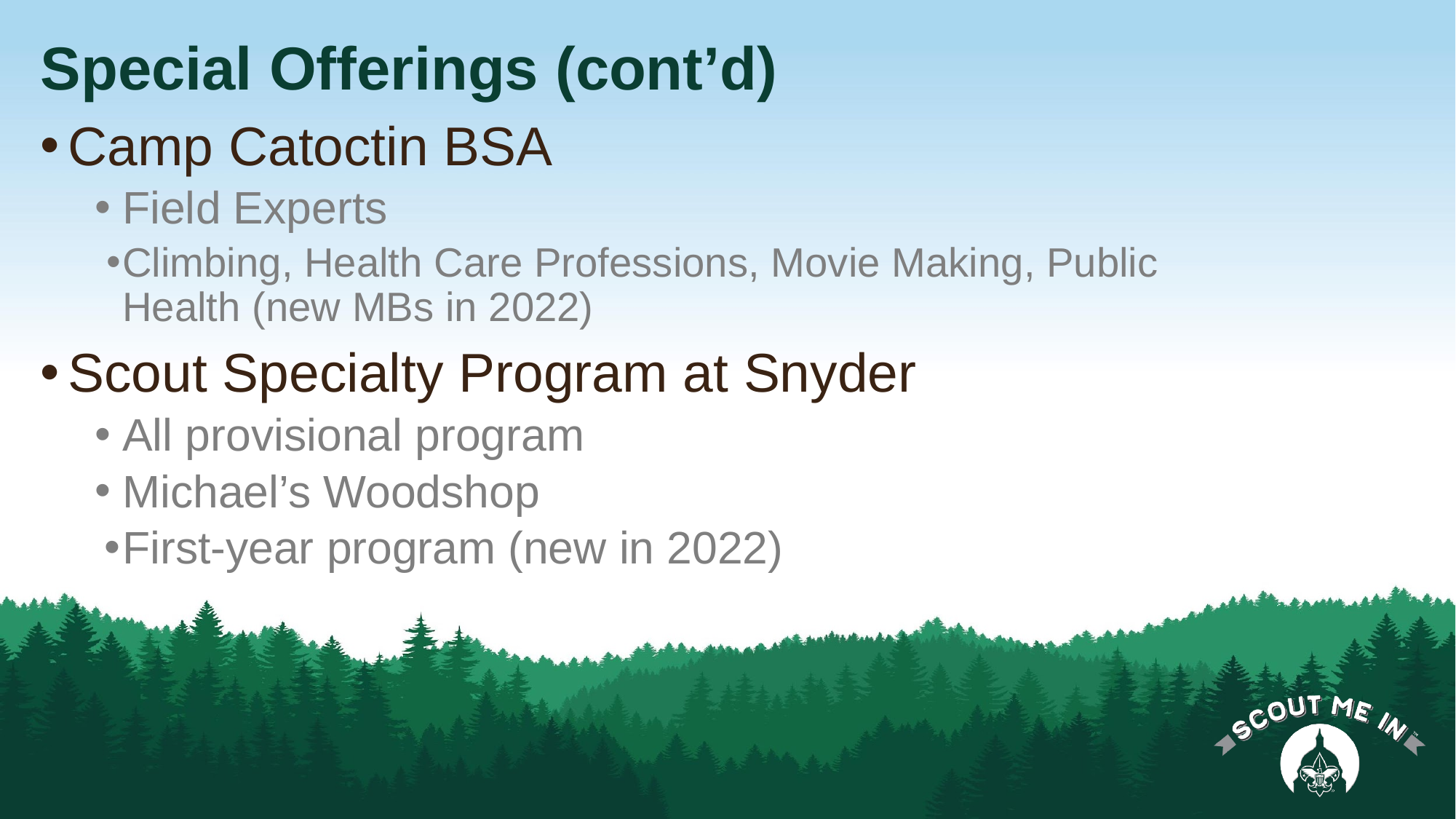

# Special Offerings (cont’d)
Camp Catoctin BSA
Field Experts
Climbing, Health Care Professions, Movie Making, Public Health (new MBs in 2022)
Scout Specialty Program at Snyder
All provisional program
Michael’s Woodshop
First-year program (new in 2022)